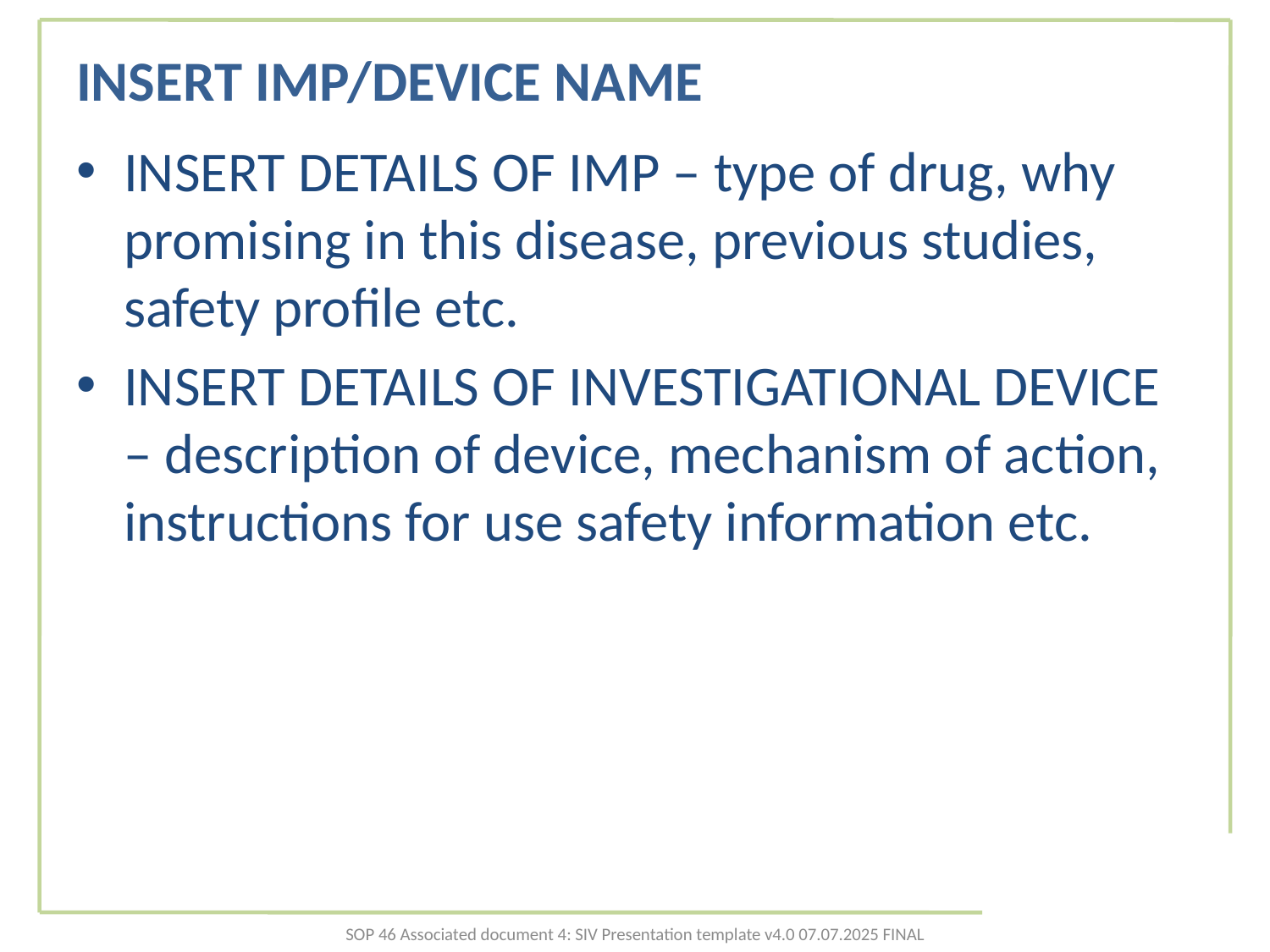

# INSERT IMP/DEVICE NAME
INSERT DETAILS OF IMP – type of drug, why promising in this disease, previous studies, safety profile etc.
INSERT DETAILS OF INVESTIGATIONAL DEVICE – description of device, mechanism of action, instructions for use safety information etc.
SOP 46 Associated document 4: SIV Presentation template v4.0 07.07.2025 FINAL